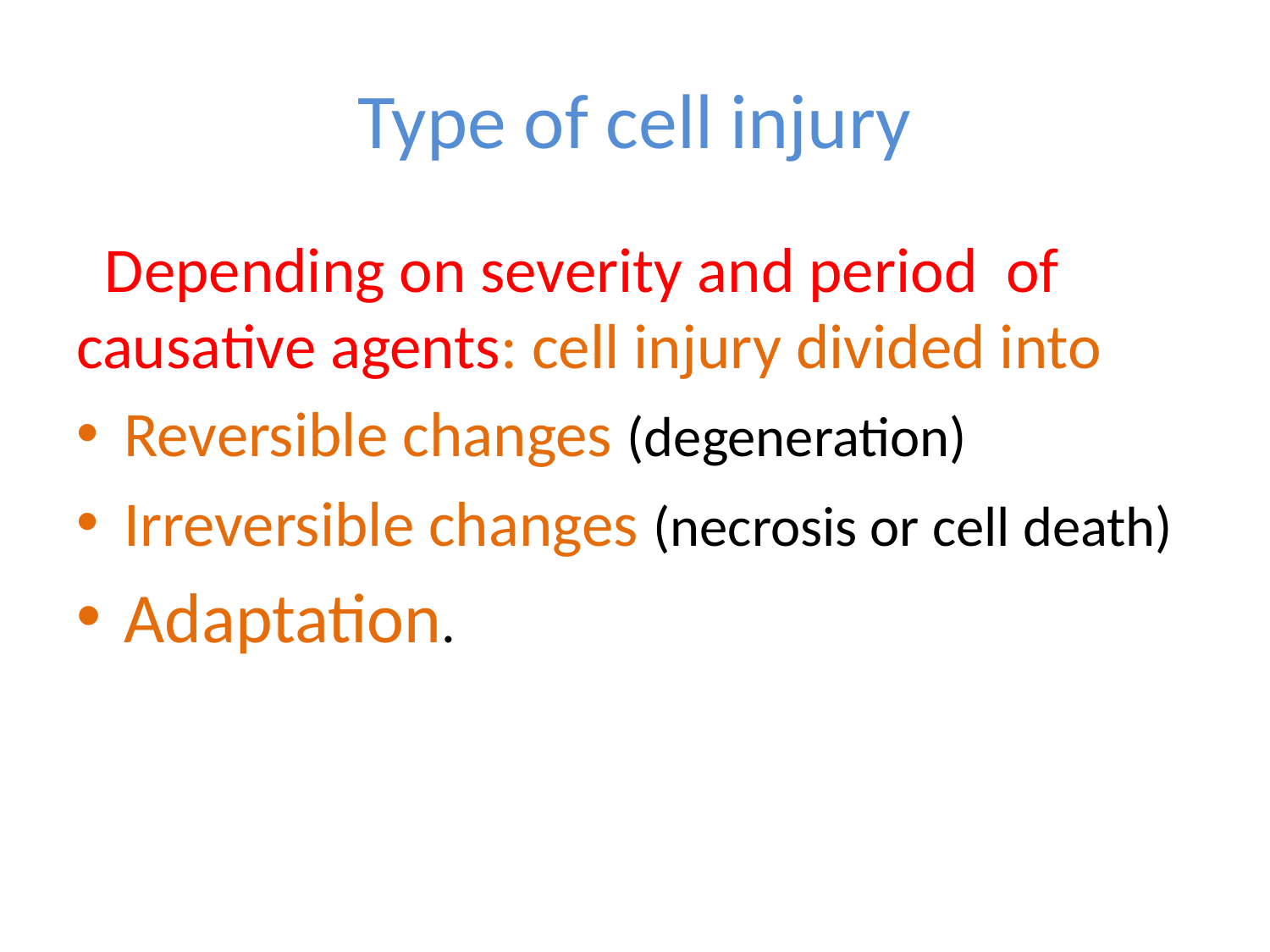

# Type of cell injury
  Depending on severity and period  of causative agents: cell injury divided into
Reversible changes (degeneration)
Irreversible changes (necrosis or cell death)
Adaptation.